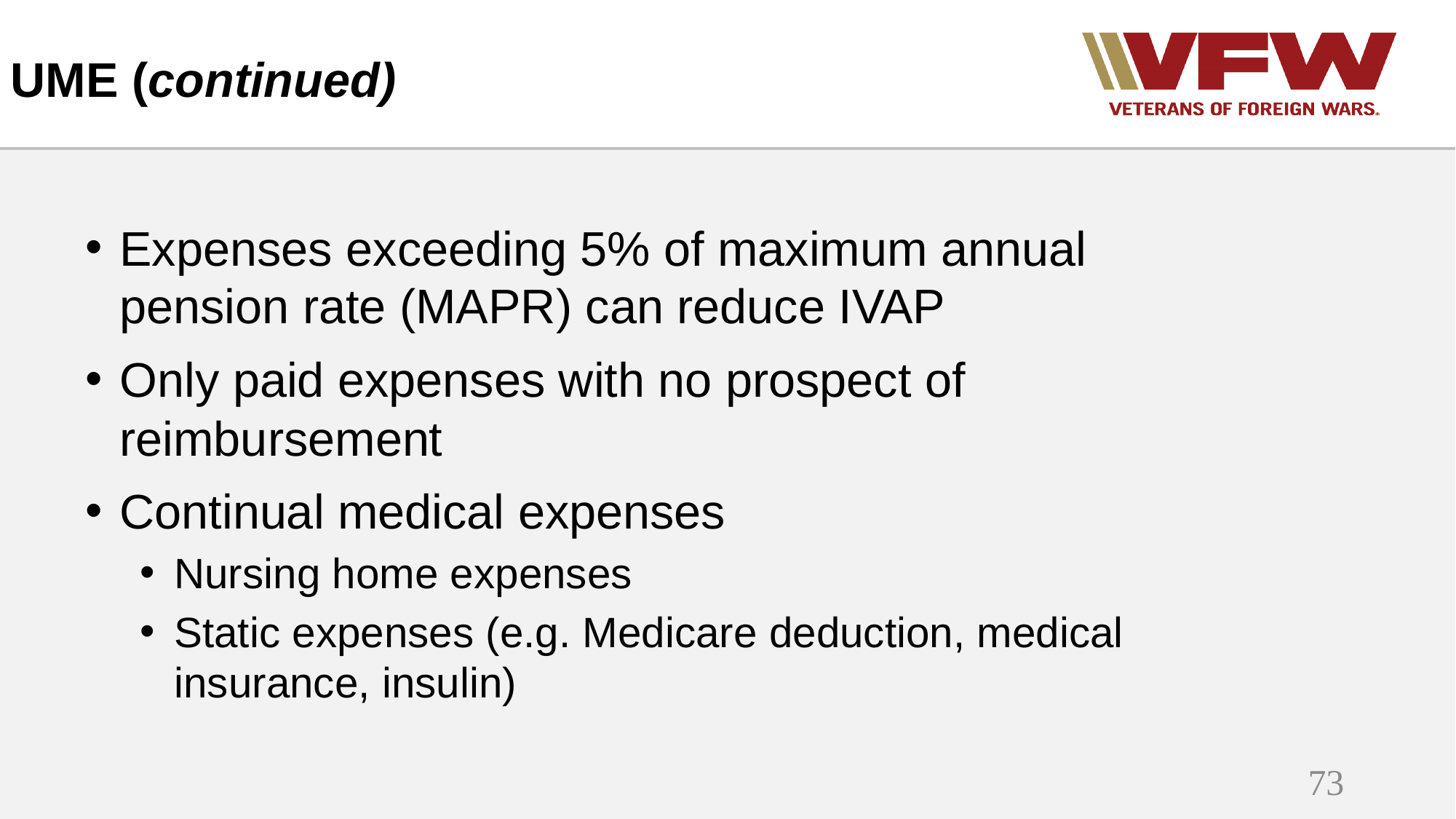

UME (continued)
Expenses exceeding 5% of maximum annual pension rate (MAPR) can reduce IVAP
Only paid expenses with no prospect of reimbursement
Continual medical expenses
Nursing home expenses
Static expenses (e.g. Medicare deduction, medical insurance, insulin)
73